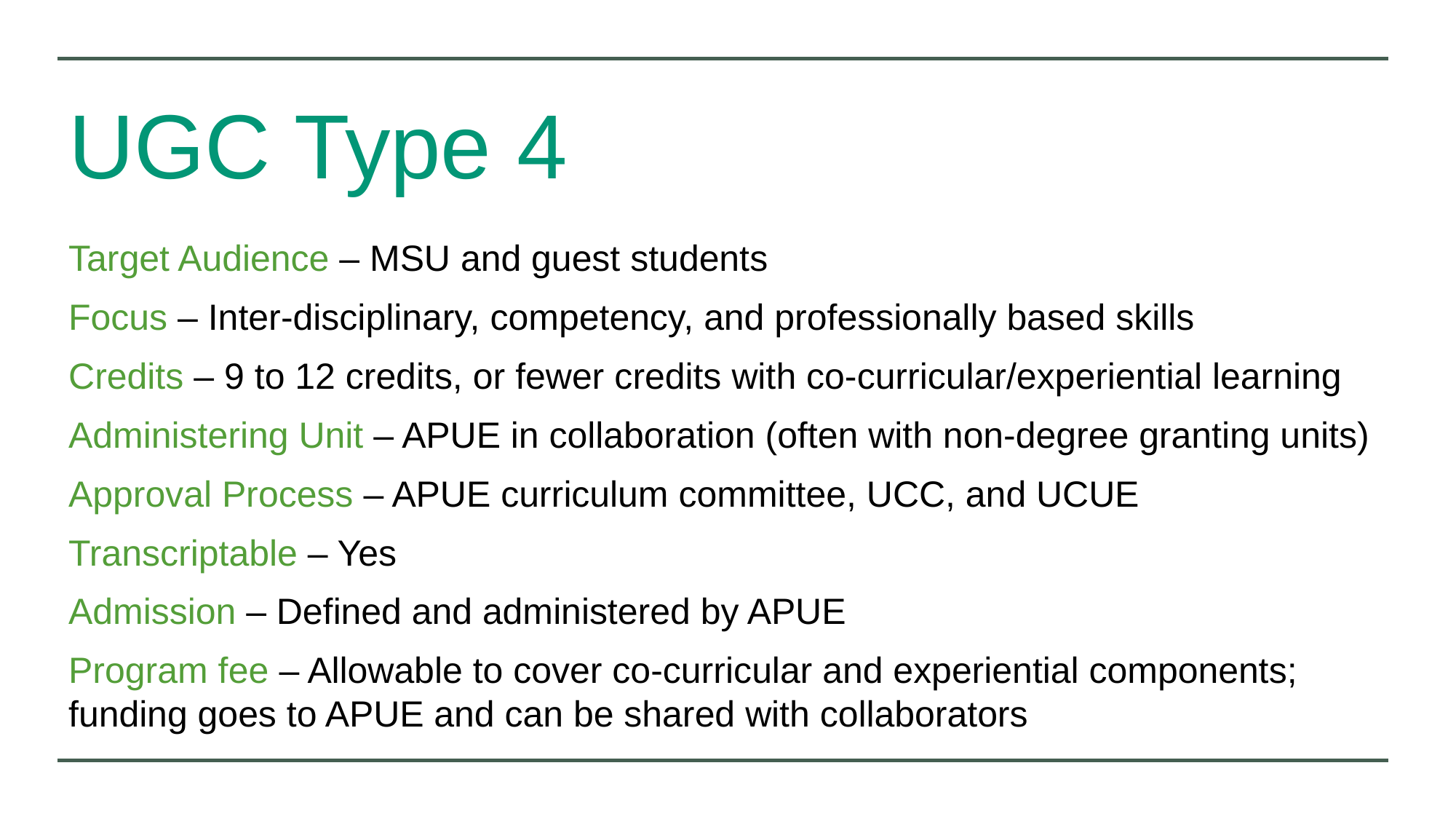

# UGC Type 4
Target Audience – MSU and guest students
Focus – Inter-disciplinary, competency, and professionally based skills
Credits – 9 to 12 credits, or fewer credits with co-curricular/experiential learning
Administering Unit – APUE in collaboration (often with non-degree granting units)
Approval Process – APUE curriculum committee, UCC, and UCUE
Transcriptable – Yes
Admission – Defined and administered by APUE
Program fee – Allowable to cover co-curricular and experiential components; funding goes to APUE and can be shared with collaborators